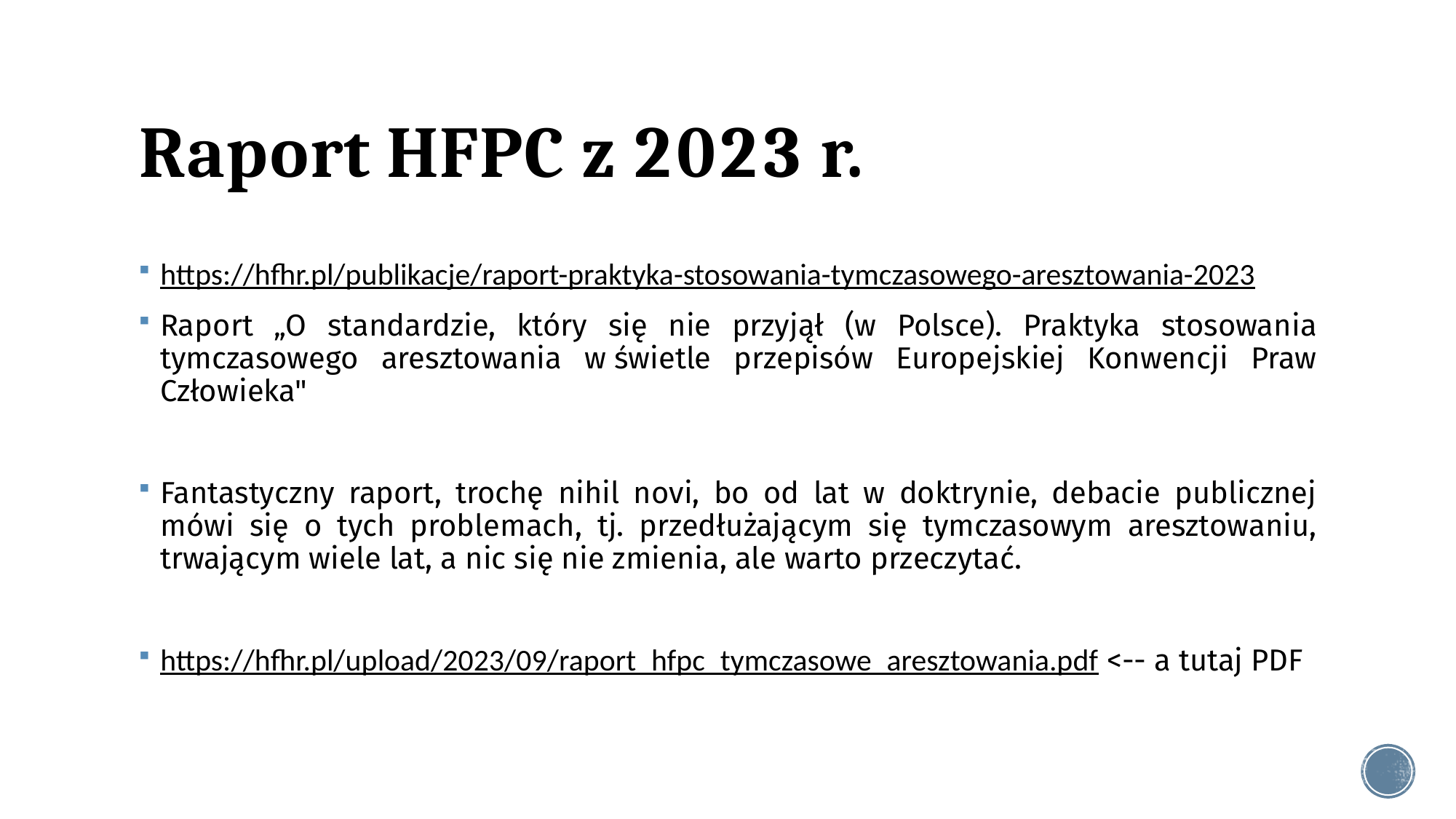

# Raport HFPC z 2023 r.
https://hfhr.pl/publikacje/raport-praktyka-stosowania-tymczasowego-aresztowania-2023
Raport „O standardzie, który się nie przyjął (w Polsce). Praktyka stosowania tymczasowego aresztowania w świetle przepisów Europejskiej Konwencji Praw Człowieka"

Fantastyczny raport, trochę nihil novi, bo od lat w doktrynie, debacie publicznej mówi się o tych problemach, tj. przedłużającym się tymczasowym aresztowaniu, trwającym wiele lat, a nic się nie zmienia, ale warto przeczytać.

https://hfhr.pl/upload/2023/09/raport_hfpc_tymczasowe_aresztowania.pdf <-- a tutaj PDF